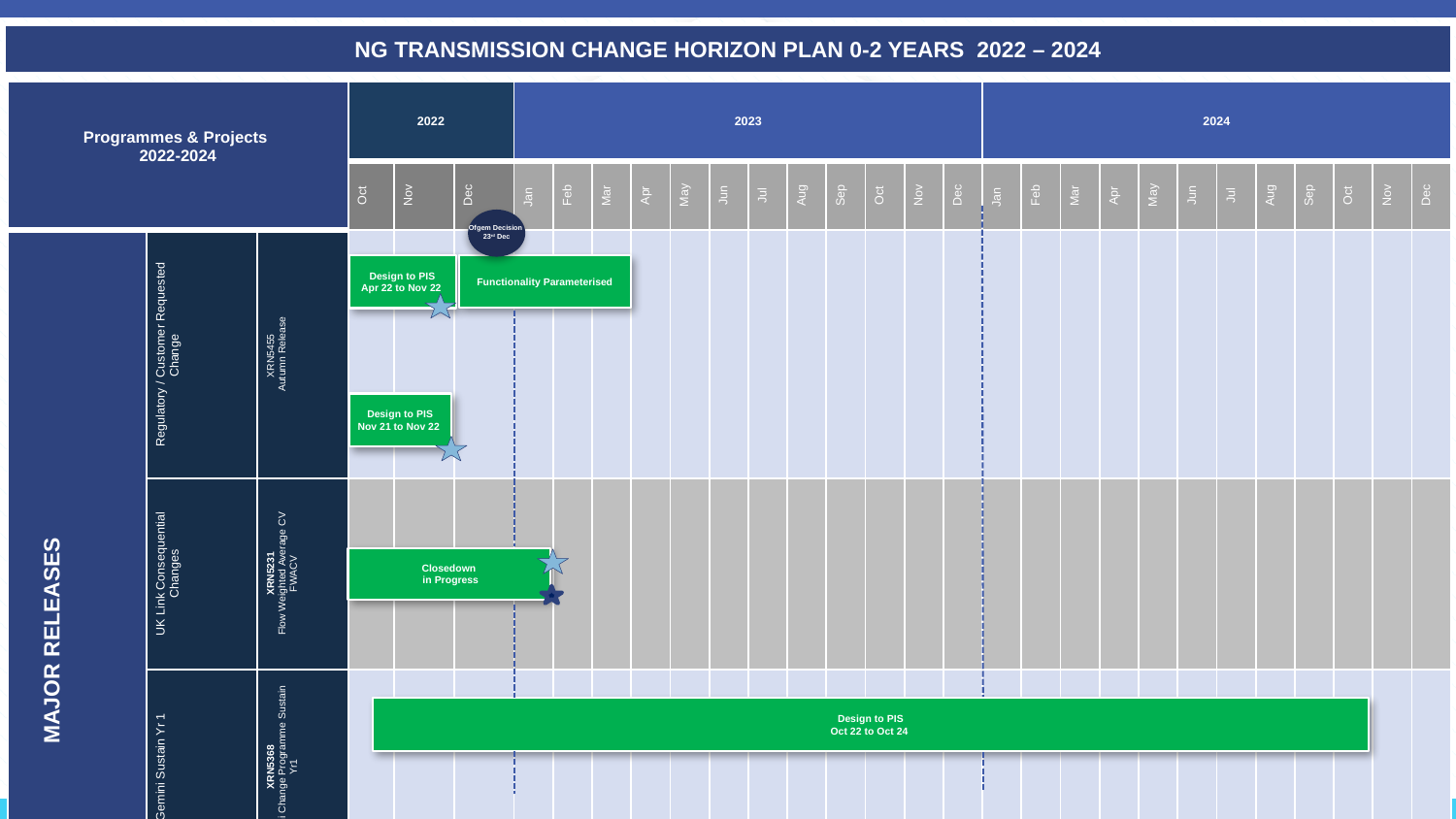

NG TRANSMISSION CHANGE HORIZON PLAN 0-2 YEARS  2022 – 2024
| Programmes & Projects 2022-2024 |  |  | 2022 |  |  | 2023 |  |  |  |  |  |  |  |  |  |  |  | 2024 |  |  |  |  |  |  |  |  |  |  |  |
| --- | --- | --- | --- | --- | --- | --- | --- | --- | --- | --- | --- | --- | --- | --- | --- | --- | --- | --- | --- | --- | --- | --- | --- | --- | --- | --- | --- | --- | --- |
|  |  |  | Oct | Nov | Dec | Jan | Feb | Mar | Apr | May | Jun | Jul | Aug | Sep | Oct | Nov | Dec | Jan | Feb | Mar | Apr | May | Jun | Jul | Aug | Sep | Oct | Nov | Dec |
| MAJOR RELEASES | Regulatory / Customer Requested Change | XRN5455 Autumn Release |  |  |  |  |  |  |  |  |  |  |  |  |  |  |  |  |  |  |  |  |  |  |  |  |  |  |  |
|  | UK Link Consequential Changes | XRN5231 Flow Weighted Average CV FWACV |  |  |  |  |  |  |  |  |  |  |  |  |  |  |  |  |  |  |  |  |  |  |  |  |  |  |  |
|  | Gemini Sustain Yr 1 | XRN5368 Gemini Change Programme Sustain Yr1 |  |  |  |  |  |  |  |  |  |  |  |  |  |  |  |  |  |  |  |  |  |  |  |  |  |  |  |
|  | Gemini Sustain + | CP5564 Gemini Change Programme Sustain + |  |  |  |  |  |  |  |  |  |  |  |  |  |  |  |  |  |  |  |  |  |  |  |  |  |  |  |
Ofgem Decision
23rd Dec
 Design to PIS
Apr 22 to Nov 22
Functionality Parameterised

 Design to PIS
Nov 21 to Nov 22
| KEY RISK & % = Certainty of Scope |  |
| --- | --- |
|  | Approved on Track |
|  | Approved |
|  | Approval at Risk |
|  | Change Completion Report |
|  | External User Activity |

Closedown
 in Progress

| KEY – Project Status |
| --- |
| On Track |
| Complete |
| Potential Risk to Plan |
| Plan at Risk |
 Design to PIS
Oct 22 to Oct 24